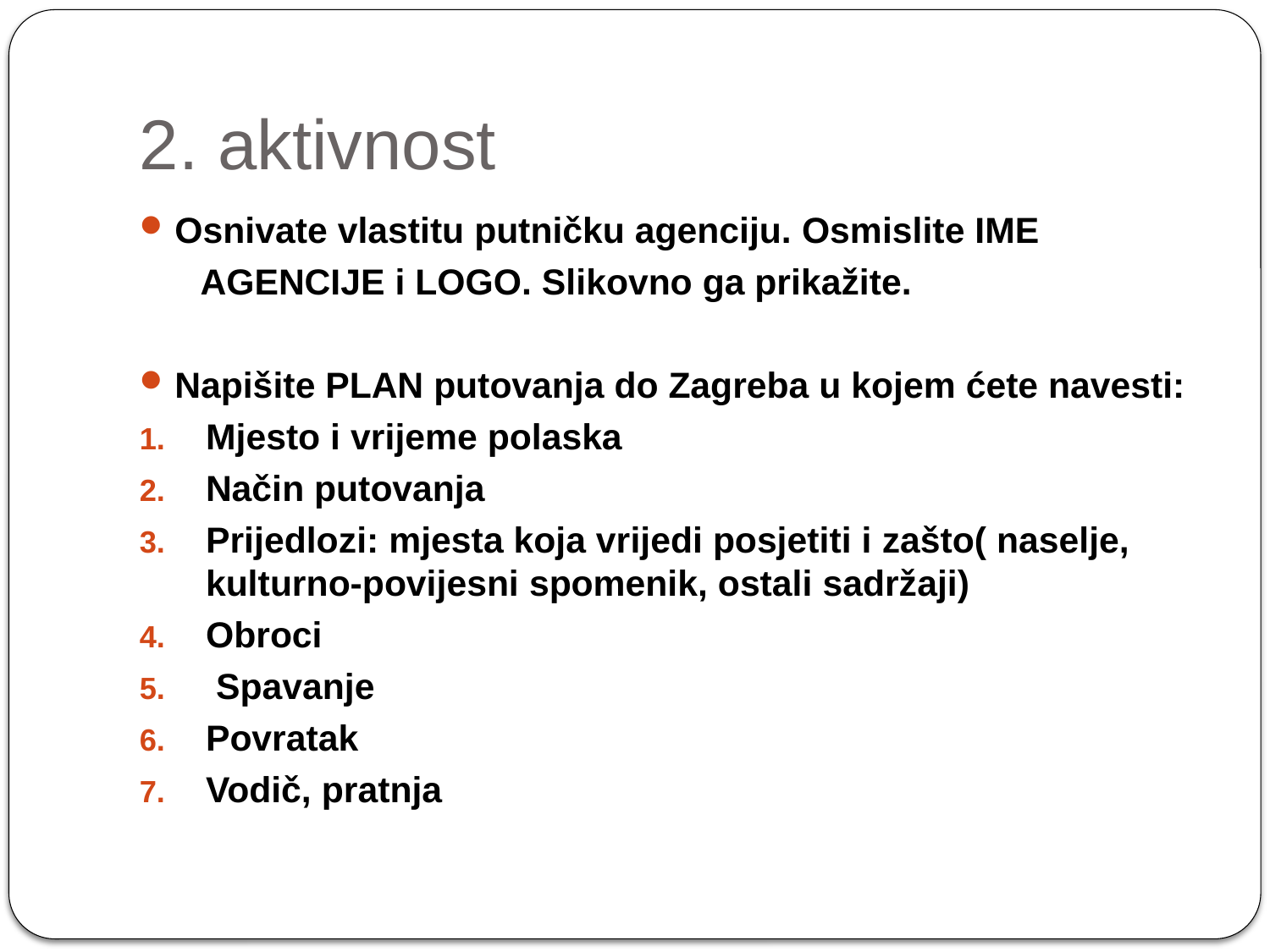

# 2. aktivnost
Osnivate vlastitu putničku agenciju. Osmislite IME
      AGENCIJE i LOGO. Slikovno ga prikažite.

Napišite PLAN putovanja do Zagreba u kojem ćete navesti:
Mjesto i vrijeme polaska
Način putovanja
Prijedlozi: mjesta koja vrijedi posjetiti i zašto( naselje, kulturno-povijesni spomenik, ostali sadržaji)
Obroci
 Spavanje
Povratak
Vodič, pratnja